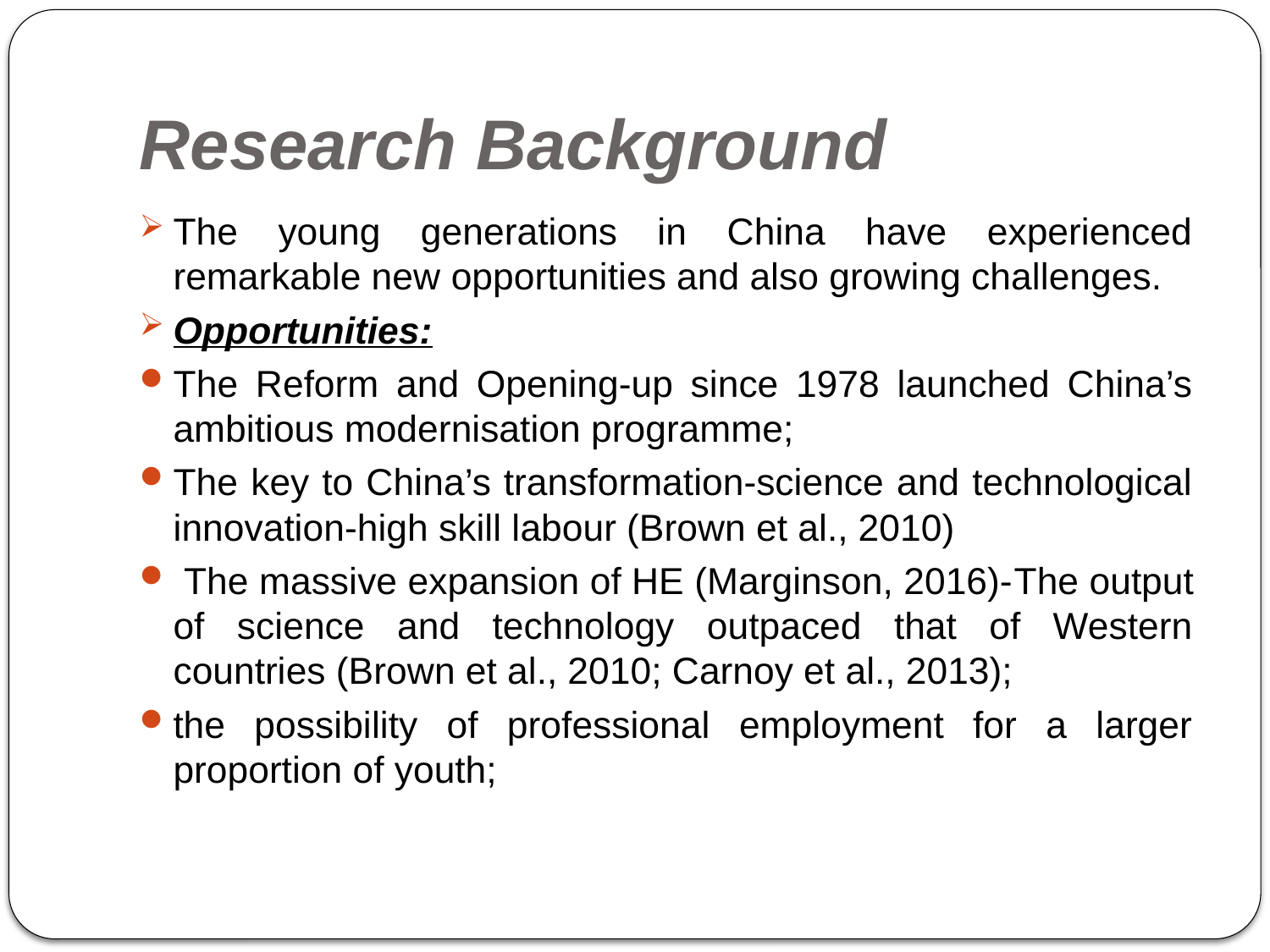

# Research Background
The young generations in China have experienced remarkable new opportunities and also growing challenges.
Opportunities:
The Reform and Opening-up since 1978 launched China’s ambitious modernisation programme;
The key to China’s transformation-science and technological innovation-high skill labour (Brown et al., 2010)
 The massive expansion of HE (Marginson, 2016)-The output of science and technology outpaced that of Western countries (Brown et al., 2010; Carnoy et al., 2013);
the possibility of professional employment for a larger proportion of youth;